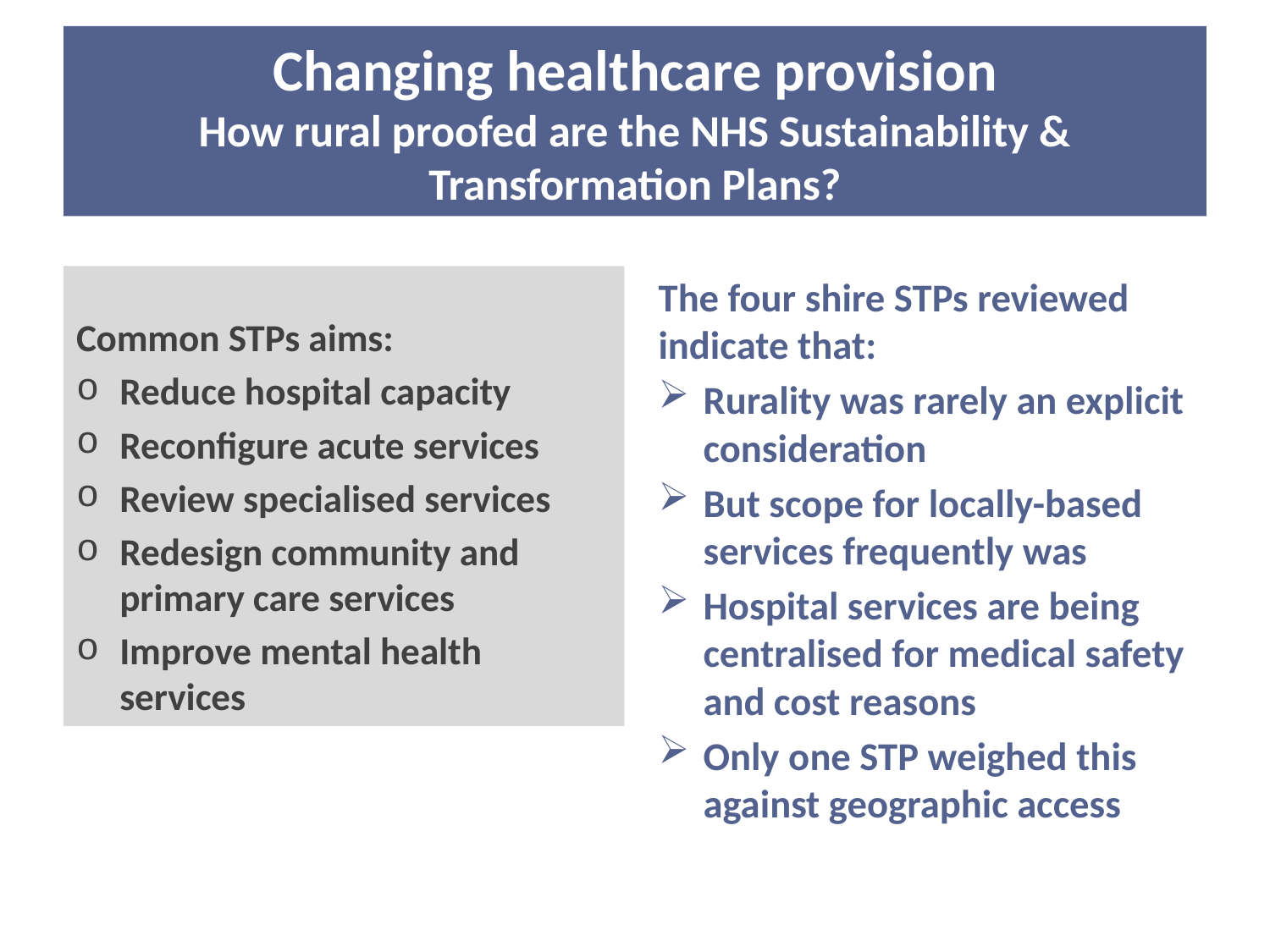

# Changing healthcare provision How rural proofed are the NHS Sustainability & Transformation Plans?

Common STPs aims:
Reduce hospital capacity
Reconfigure acute services
Review specialised services
Redesign community and primary care services
Improve mental health services
The four shire STPs reviewed indicate that:
Rurality was rarely an explicit consideration
But scope for locally-based  services frequently was
Hospital services are being centralised for medical safety and cost reasons
Only one STP weighed this against geographic access